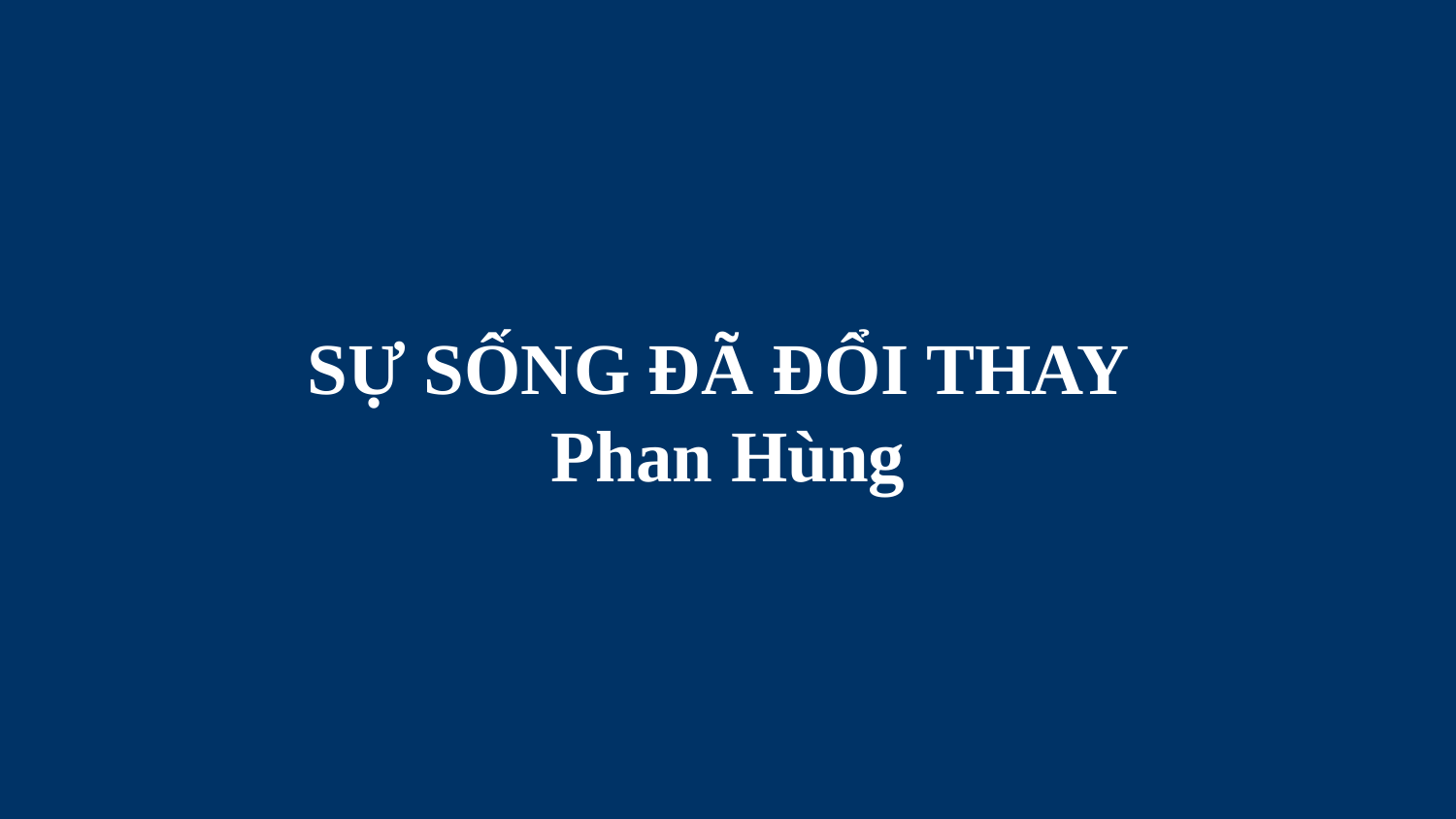

# SỰ SỐNG ĐÃ ĐỔI THAY Phan Hùng